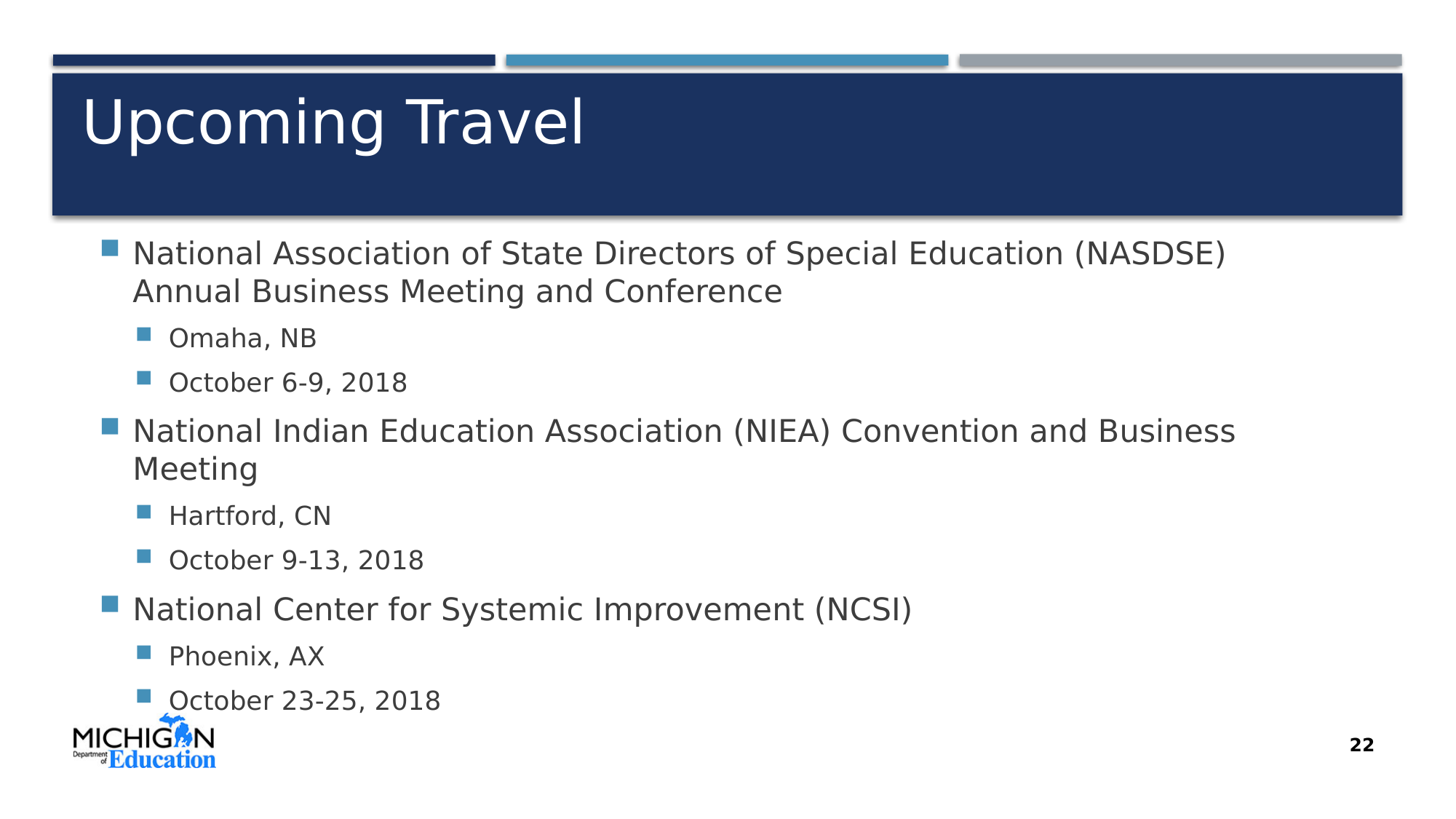

# Upcoming Travel
National Association of State Directors of Special Education (NASDSE) Annual Business Meeting and Conference
Omaha, NB
October 6-9, 2018
National Indian Education Association (NIEA) Convention and Business Meeting
Hartford, CN
October 9-13, 2018
National Center for Systemic Improvement (NCSI)
Phoenix, AX
October 23-25, 2018
22